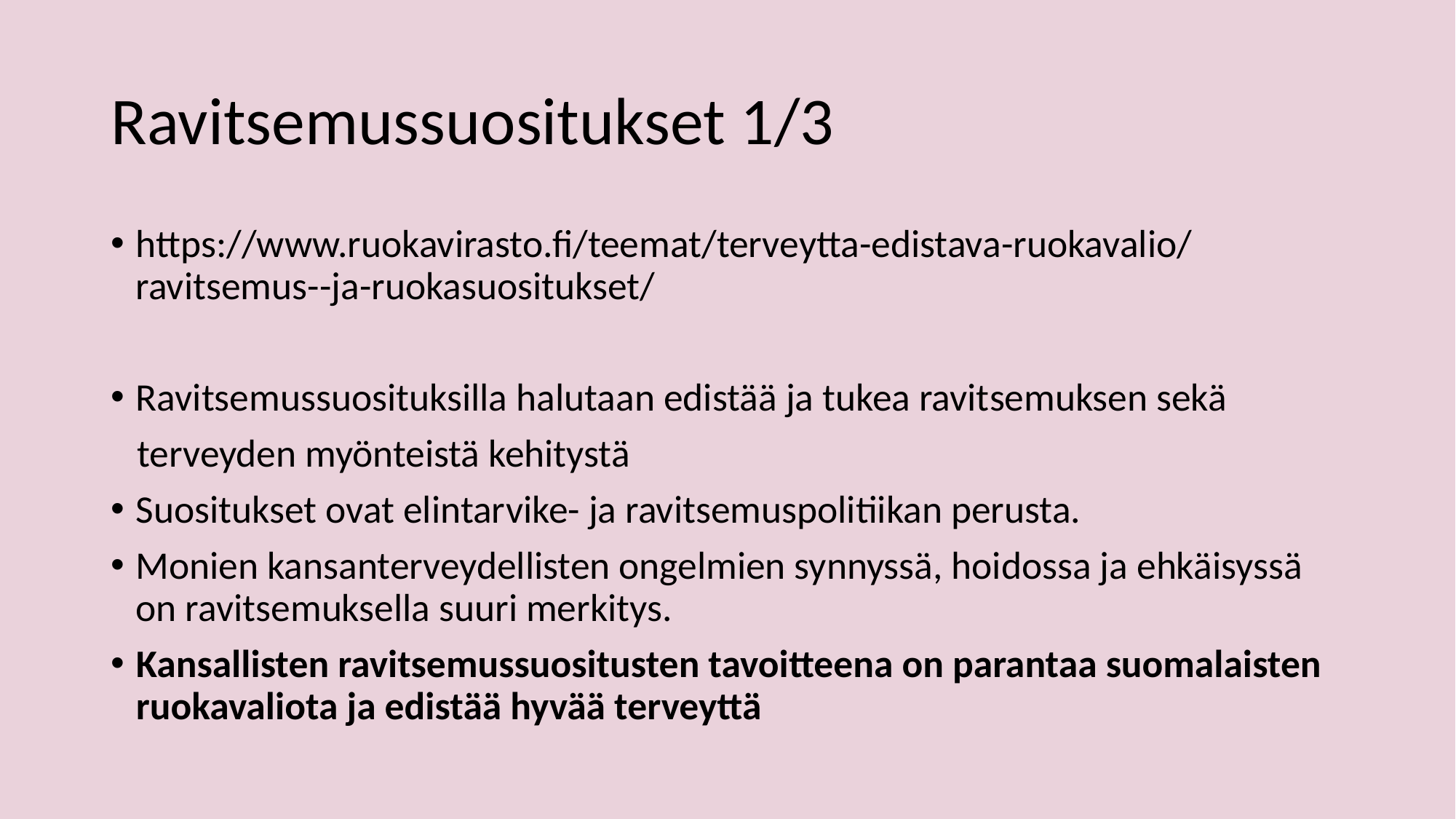

# Ravitsemussuositukset 1/3
https://www.ruokavirasto.fi/teemat/terveytta-edistava-ruokavalio/ravitsemus--ja-ruokasuositukset/

Ravitsemussuosituksilla halutaan edistää ja tukea ravitsemuksen sekä
   terveyden myönteistä kehitystä
Suositukset ovat elintarvike- ja ravitsemuspolitiikan perusta.
Monien kansanterveydellisten ongelmien synnyssä, hoidossa ja ehkäisyssä on ravitsemuksella suuri merkitys.
Kansallisten ravitsemussuositusten tavoitteena on parantaa suomalaisten ruokavaliota ja edistää hyvää terveyttä